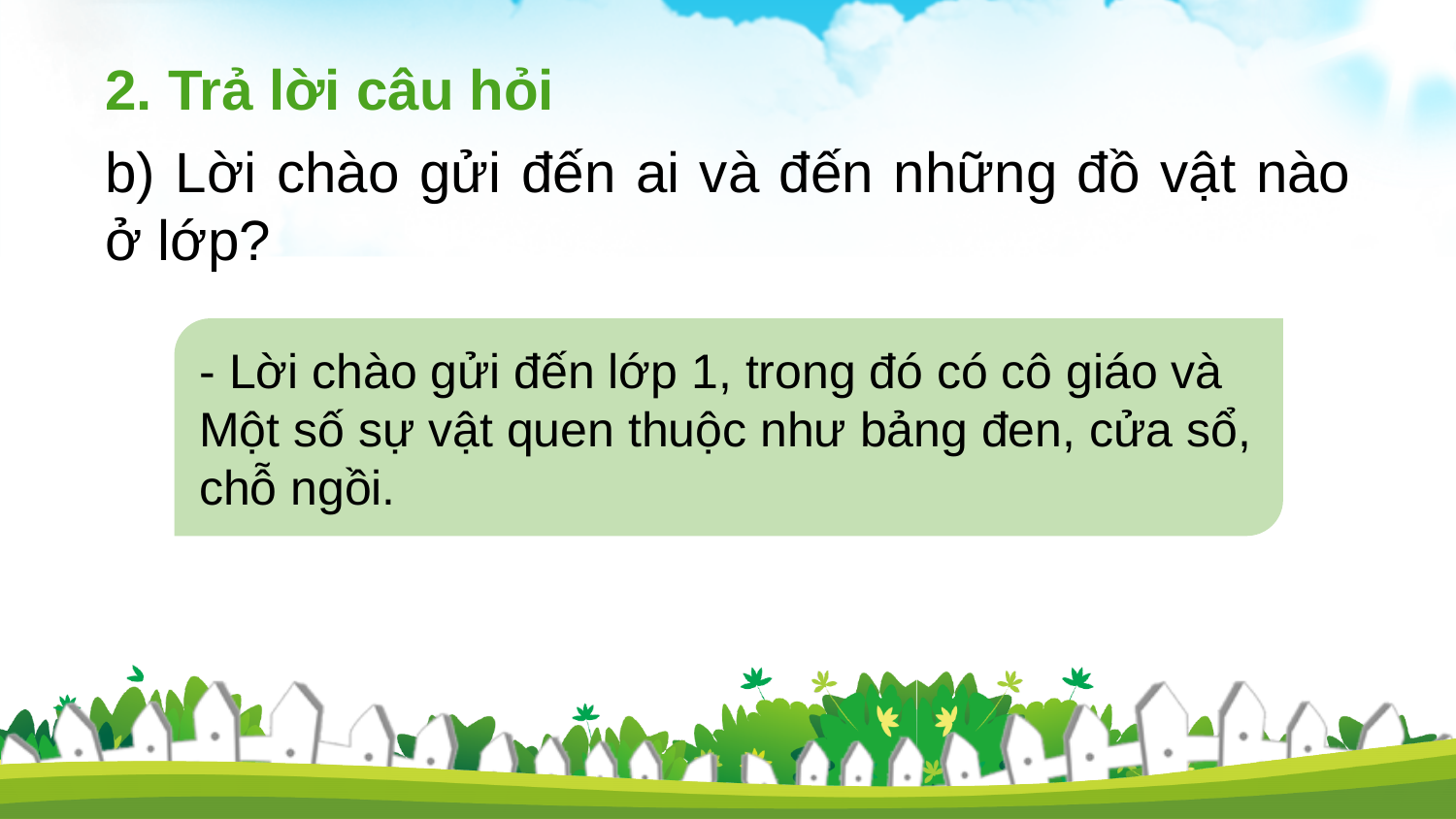

2. Trả lời câu hỏi
b) Lời chào gửi đến ai và đến những đồ vật nào ở lớp?
- Lời chào gửi đến lớp 1, trong đó có cô giáo và Một số sự vật quen thuộc như bảng đen, cửa sổ, chỗ ngồi.